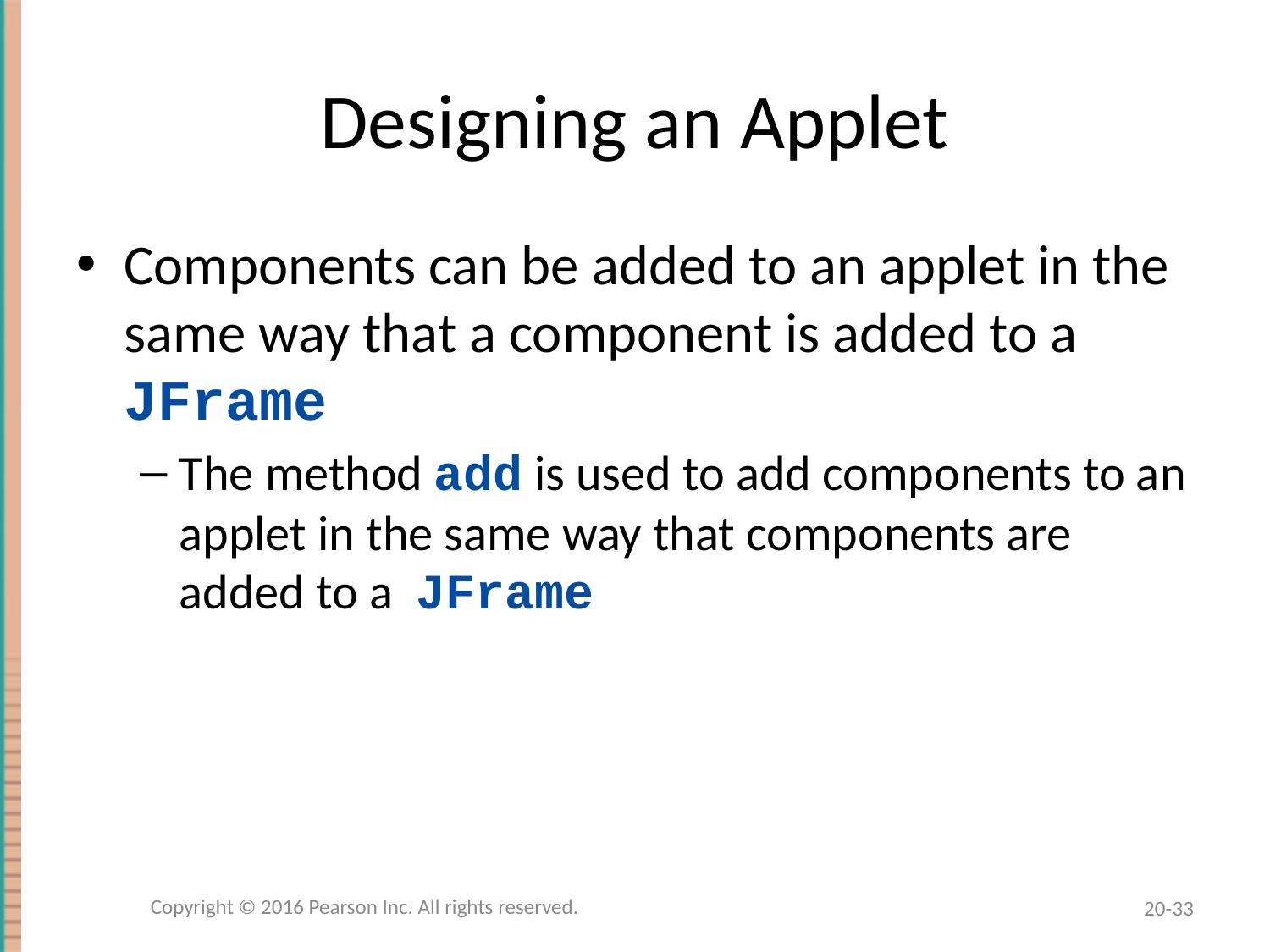

# Designing an Applet
Components can be added to an applet in the same way that a component is added to a JFrame
The method add is used to add components to an applet in the same way that components are added to a  JFrame
Copyright © 2016 Pearson Inc. All rights reserved.
20-33